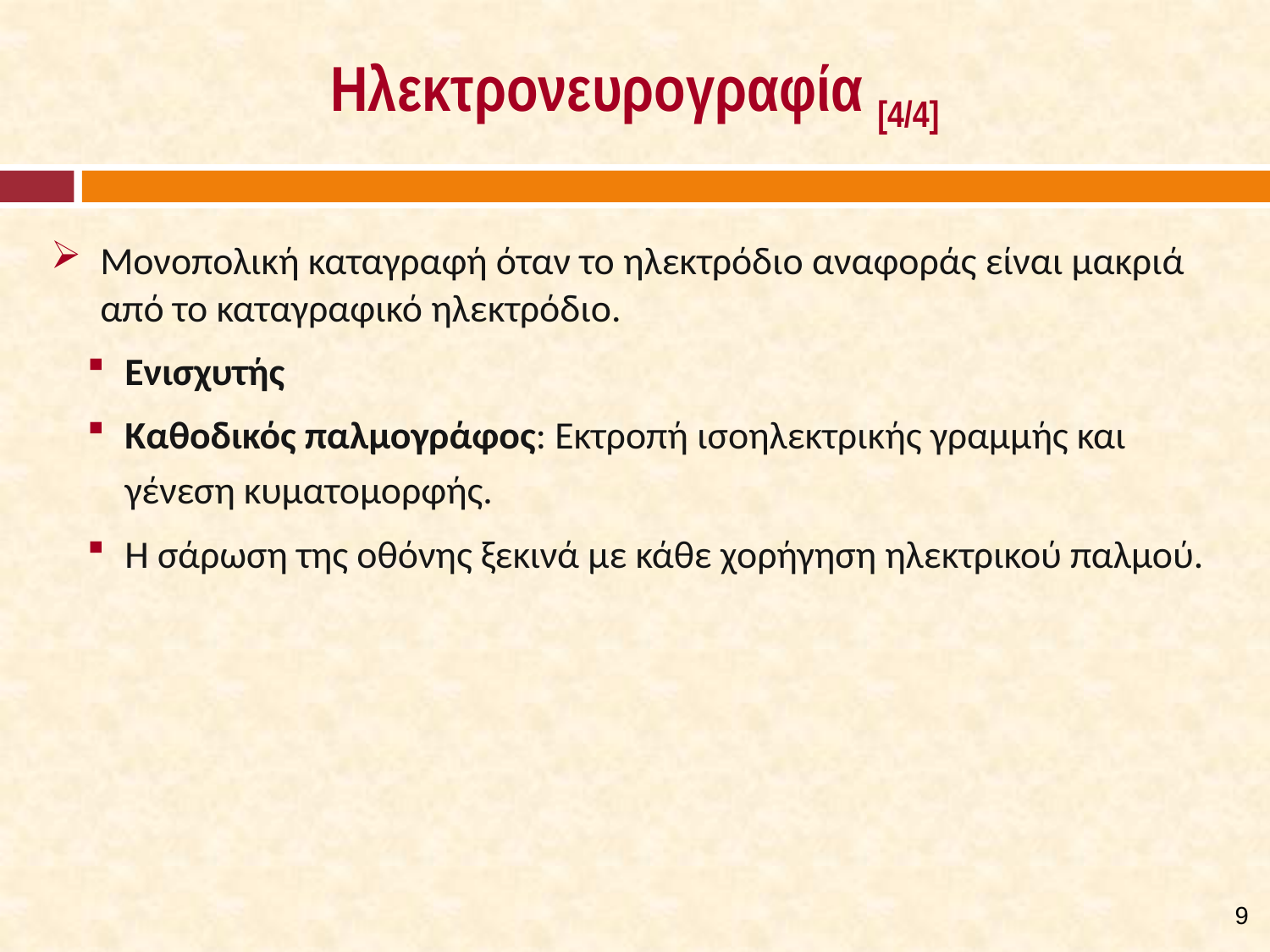

# Ηλεκτρονευρογραφία [4/4]
Μονοπολική καταγραφή όταν το ηλεκτρόδιο αναφοράς είναι μακριά από το καταγραφικό ηλεκτρόδιο.
Ενισχυτής
Καθοδικός παλμογράφος: Εκτροπή ισοηλεκτρικής γραμμής και γένεση κυματομορφής.
Η σάρωση της οθόνης ξεκινά με κάθε χορήγηση ηλεκτρικού παλμού.

9